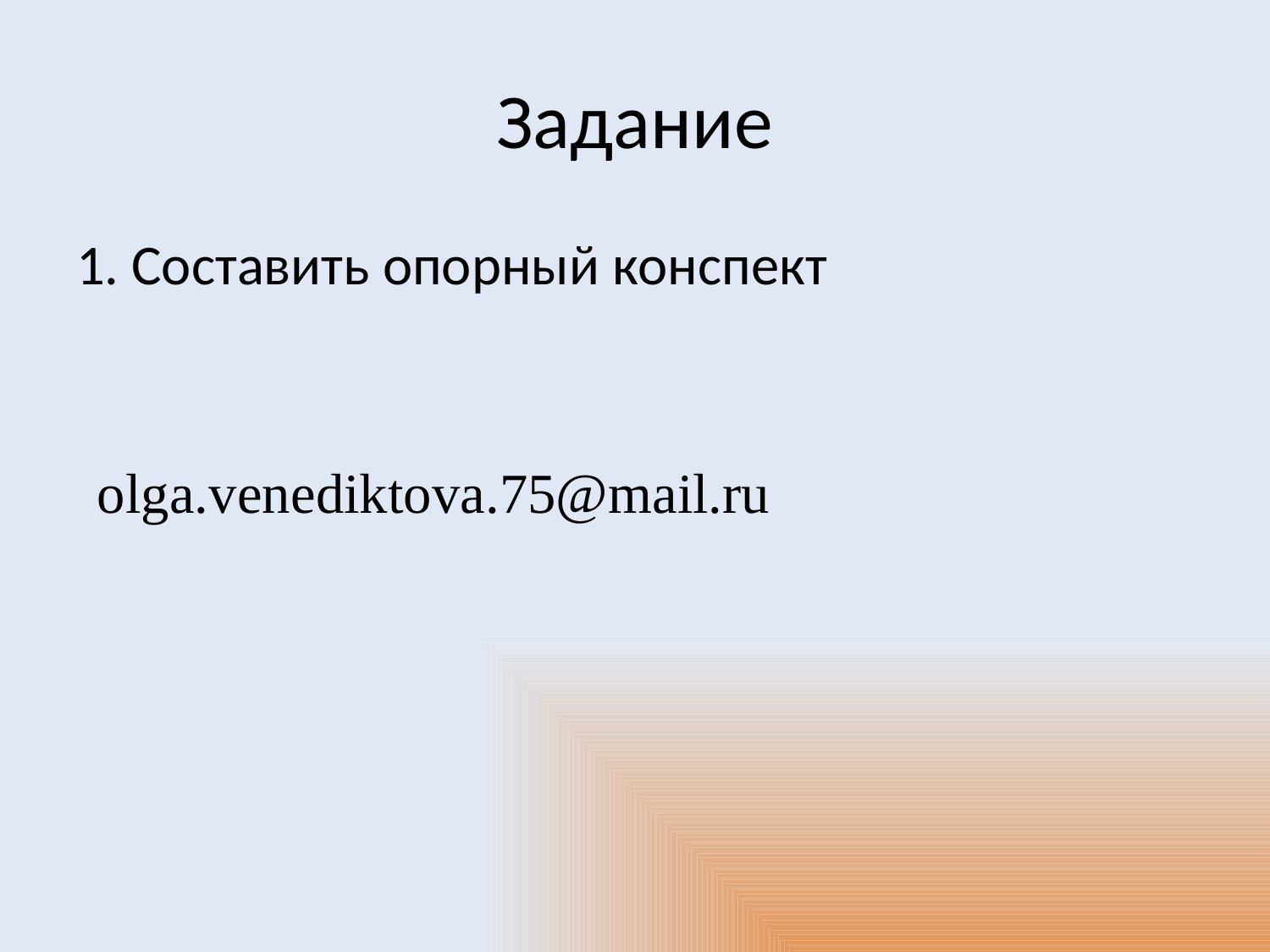

# Задание
1. Составить опорный конспект

olga.venediktova.75@mail.ru